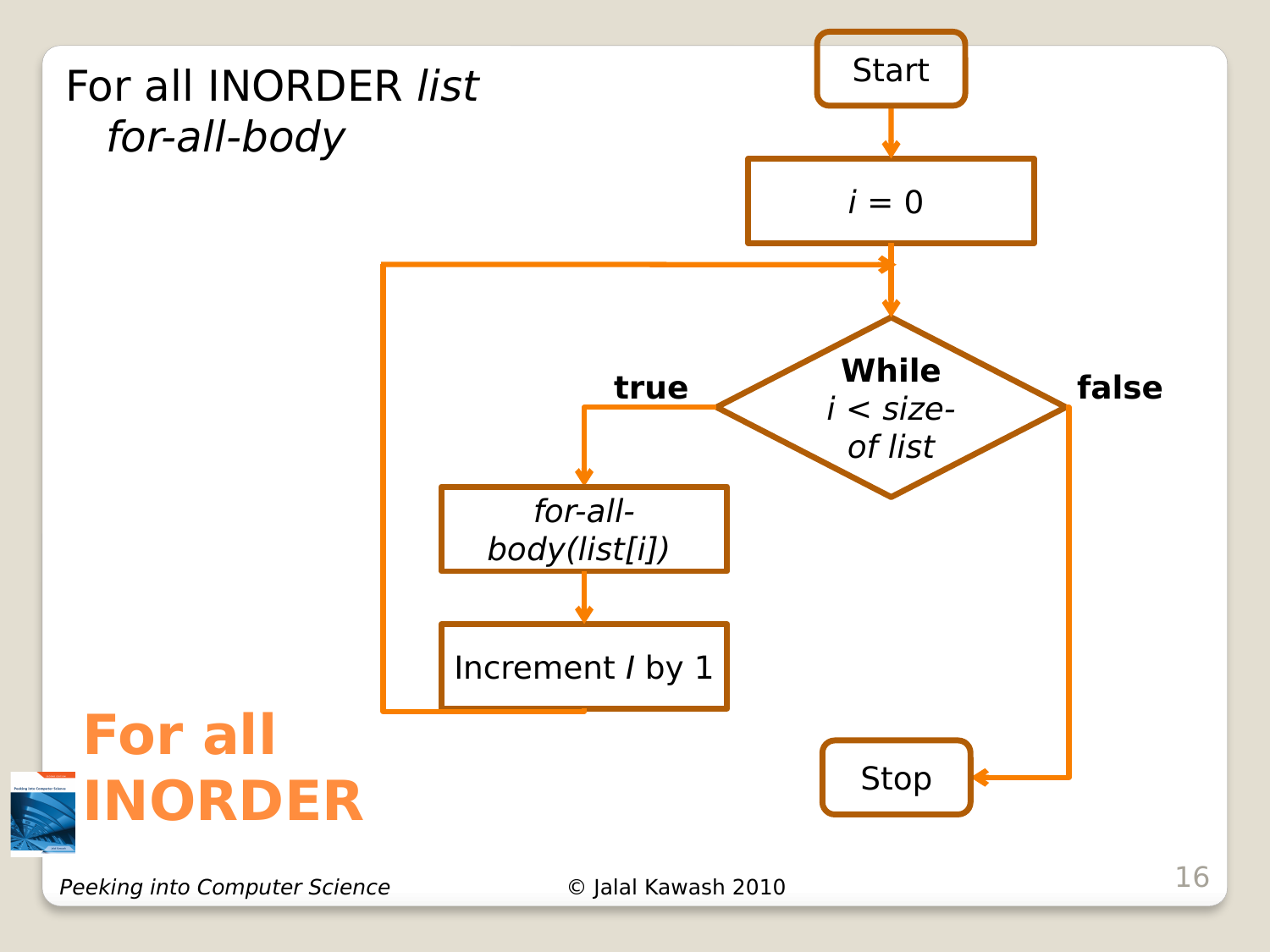

Start
For all INORDER list
   for-all-body
i = 0
While
i < size-of list
true
false
for-all-body(list[i])
Increment I by 1
# For all INORDER
Stop
16